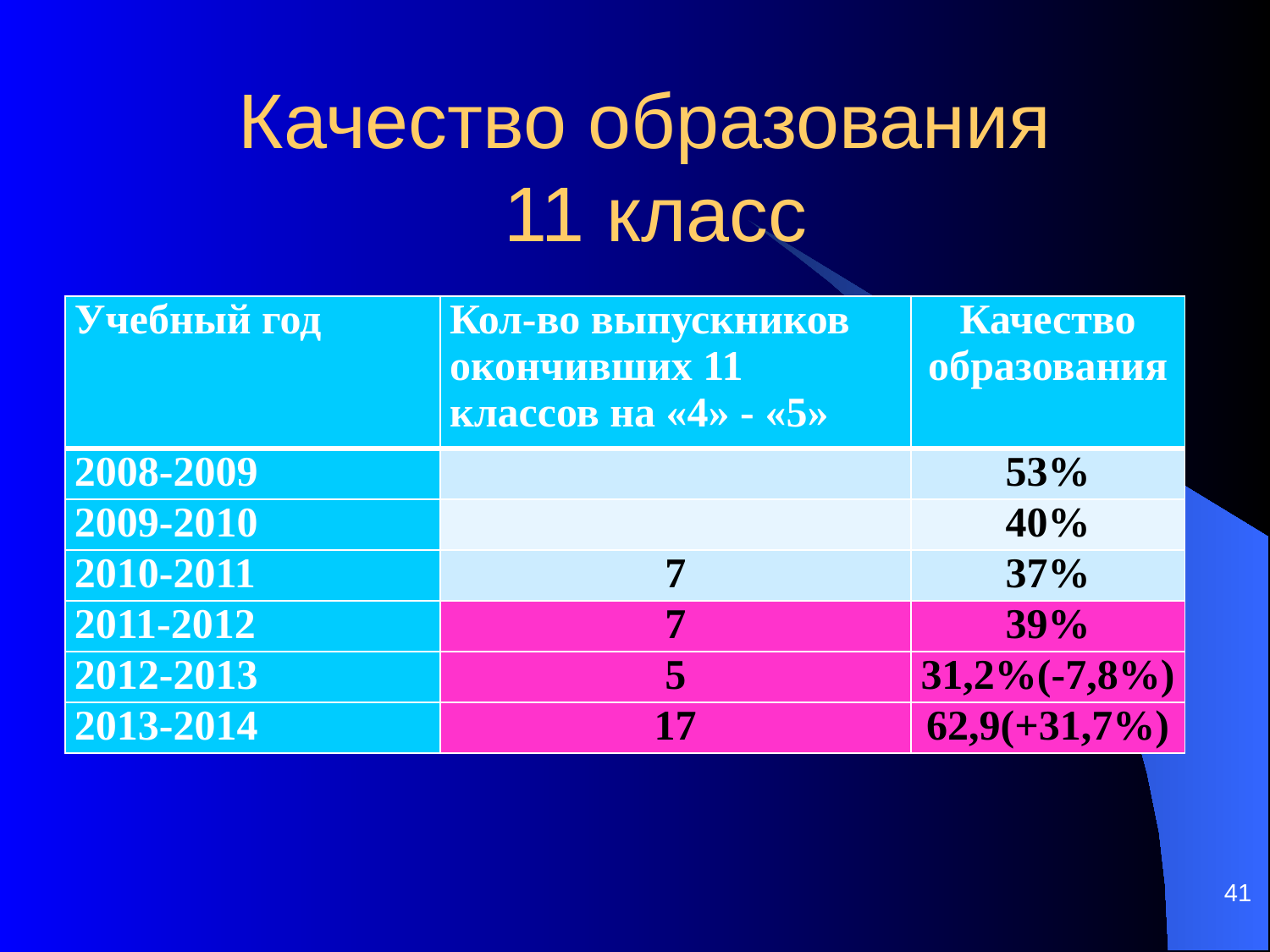

# Качество образования 11 класс
| Учебный год | Кол-во выпускников окончивших 11 классов на «4» - «5» | Качество образования |
| --- | --- | --- |
| 2008-2009 |  | 53% |
| 2009-2010 |  | 40% |
| 2010-2011 | 7 | 37% |
| 2011-2012 | 7 | 39% |
| 2012-2013 | 5 | 31,2%(-7,8%) |
| 2013-2014 | 17 | 62,9(+31,7%) |
41